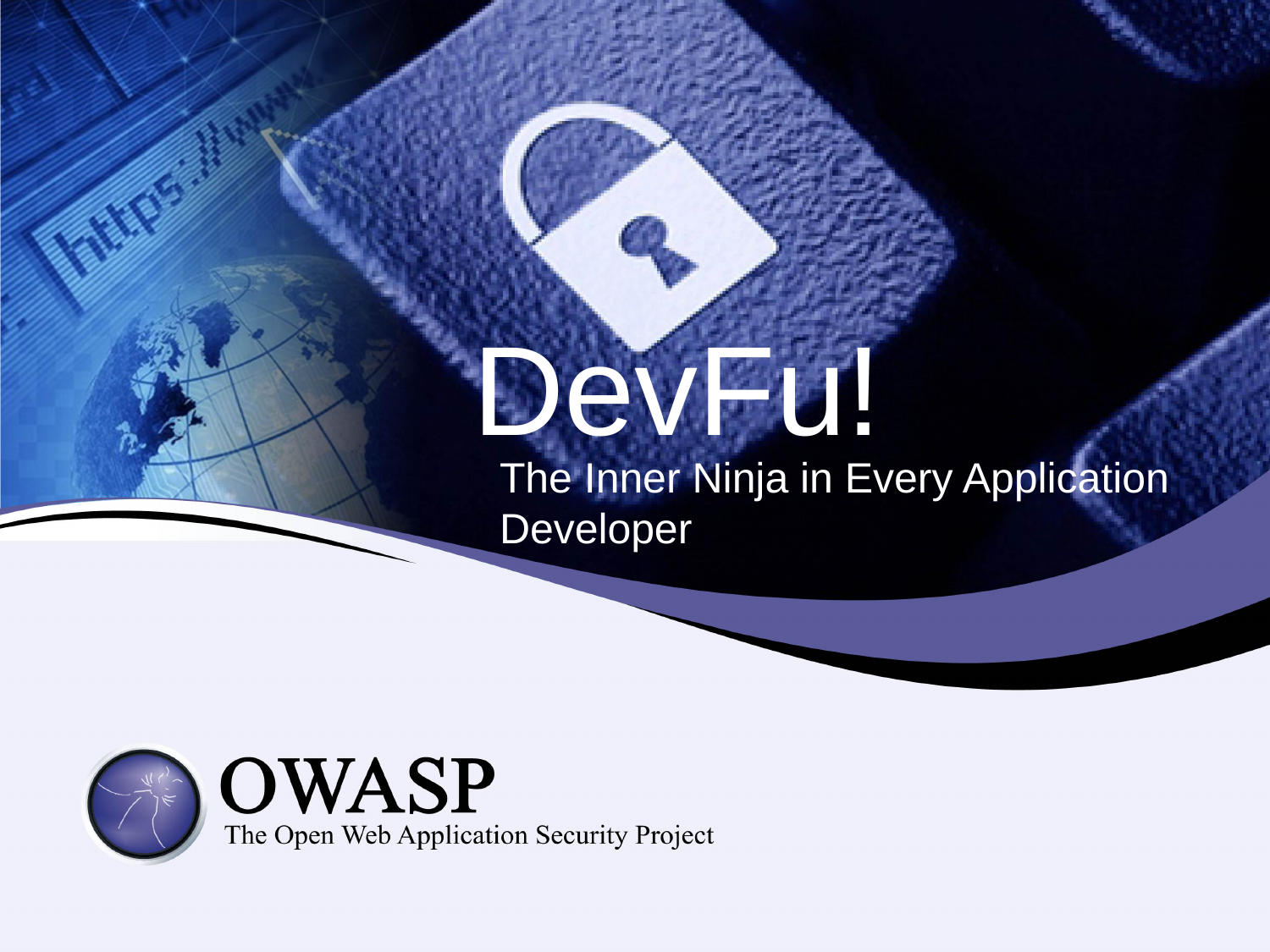

# DevFu!
The Inner Ninja in Every Application Developer